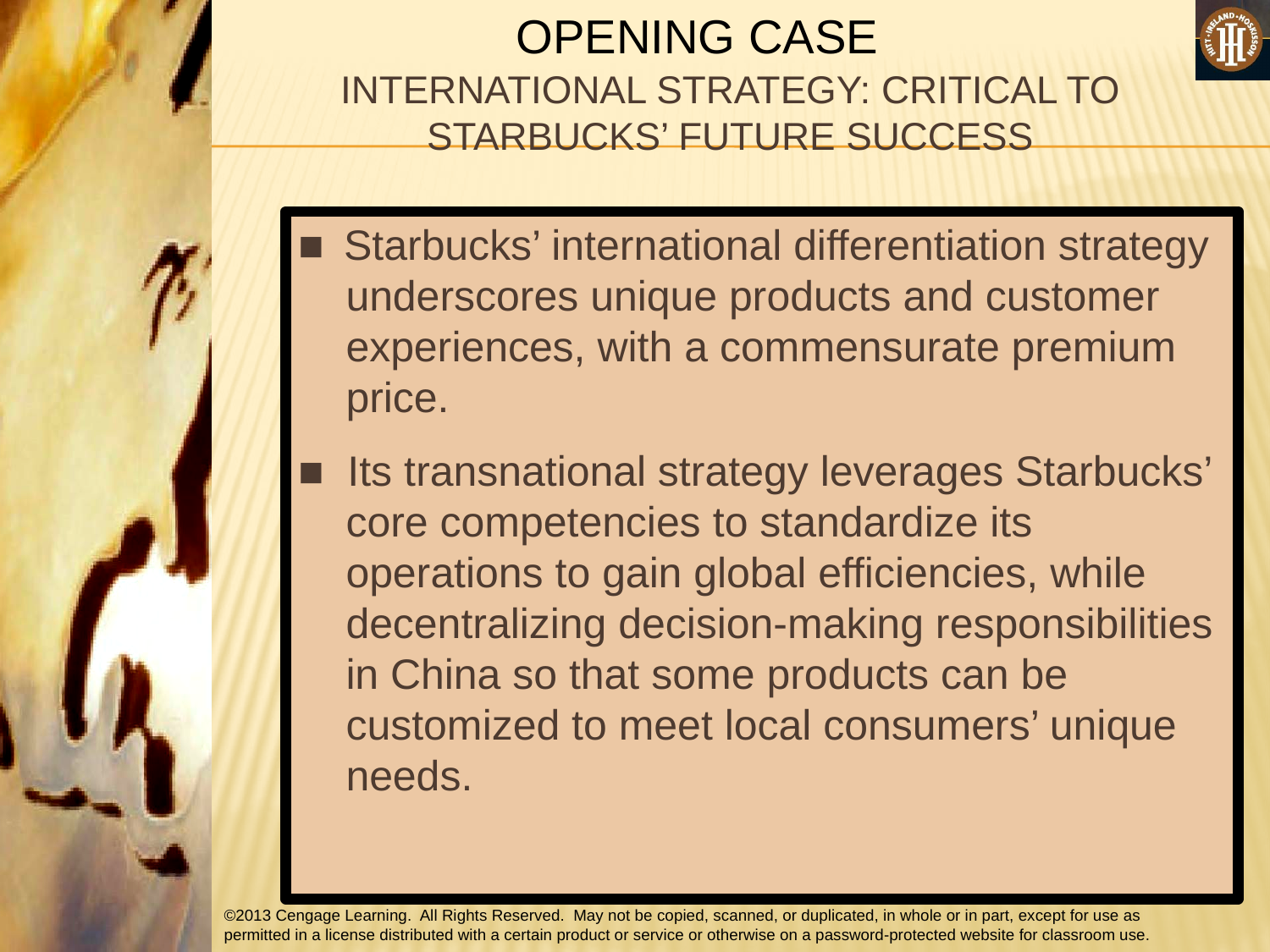

OPENING CASE
# INTERNATIONAL STRATEGY: CRITICAL TO STARBUCKS’ FUTURE SUCCESS
■     Starbucks’ international differentiation strategy underscores unique products and customer experiences, with a commensurate premium price.

■  Its transnational strategy leverages Starbucks’ core competencies to standardize its operations to gain global efficiencies, while decentralizing decision-making responsibilities in China so that some products can be customized to meet local consumers’ unique needs.